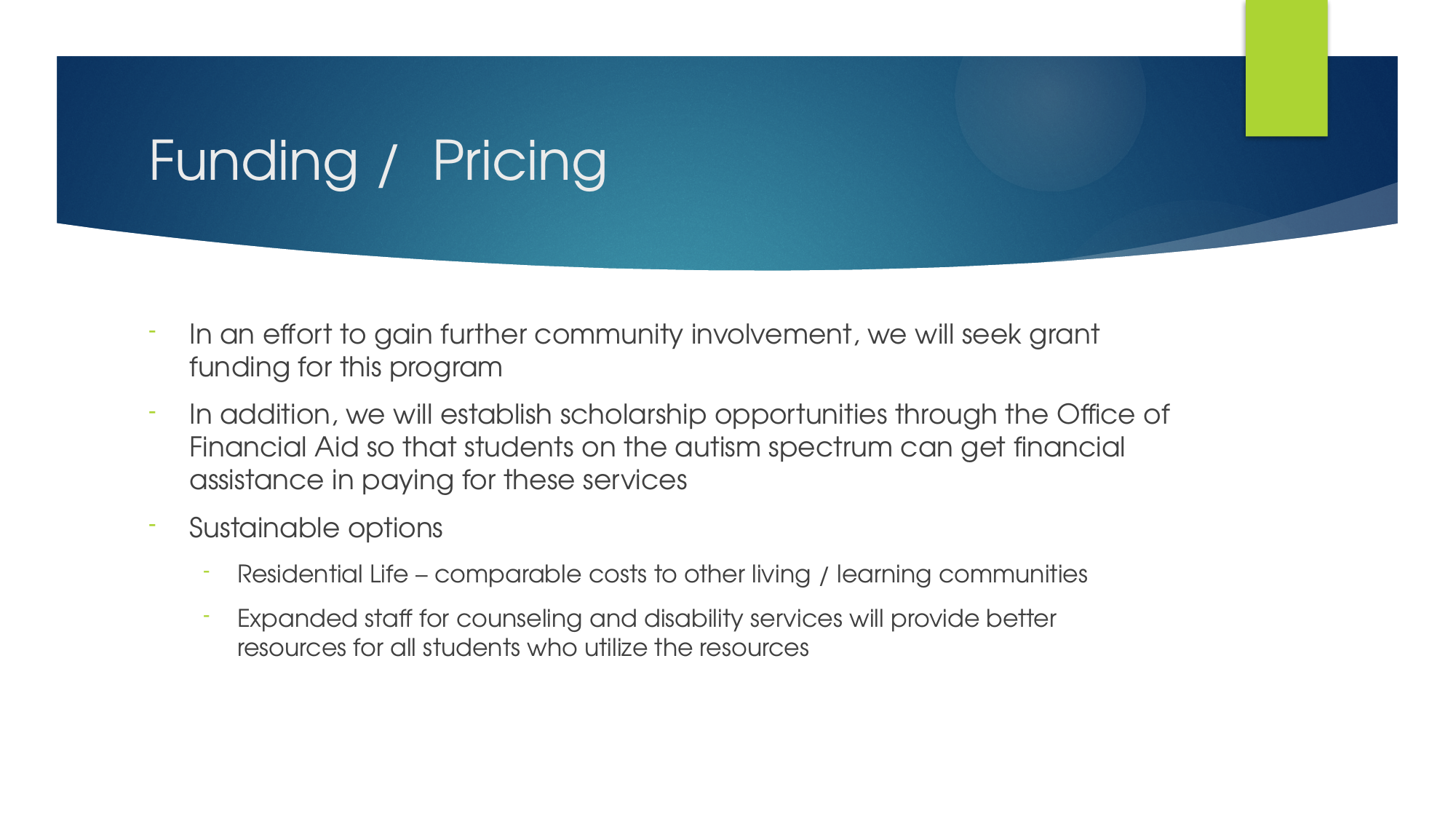

# Funding /  Pricing
In an effort to gain further community involvement, we will seek grant funding for this program
In addition, we will establish scholarship opportunities through the Office of Financial Aid so that students on the autism spectrum can get financial assistance in paying for these services
Sustainable options
Residential Life – comparable costs to other living / learning communities
Expanded staff for counseling and disability services will provide better resources for all students who utilize the resources